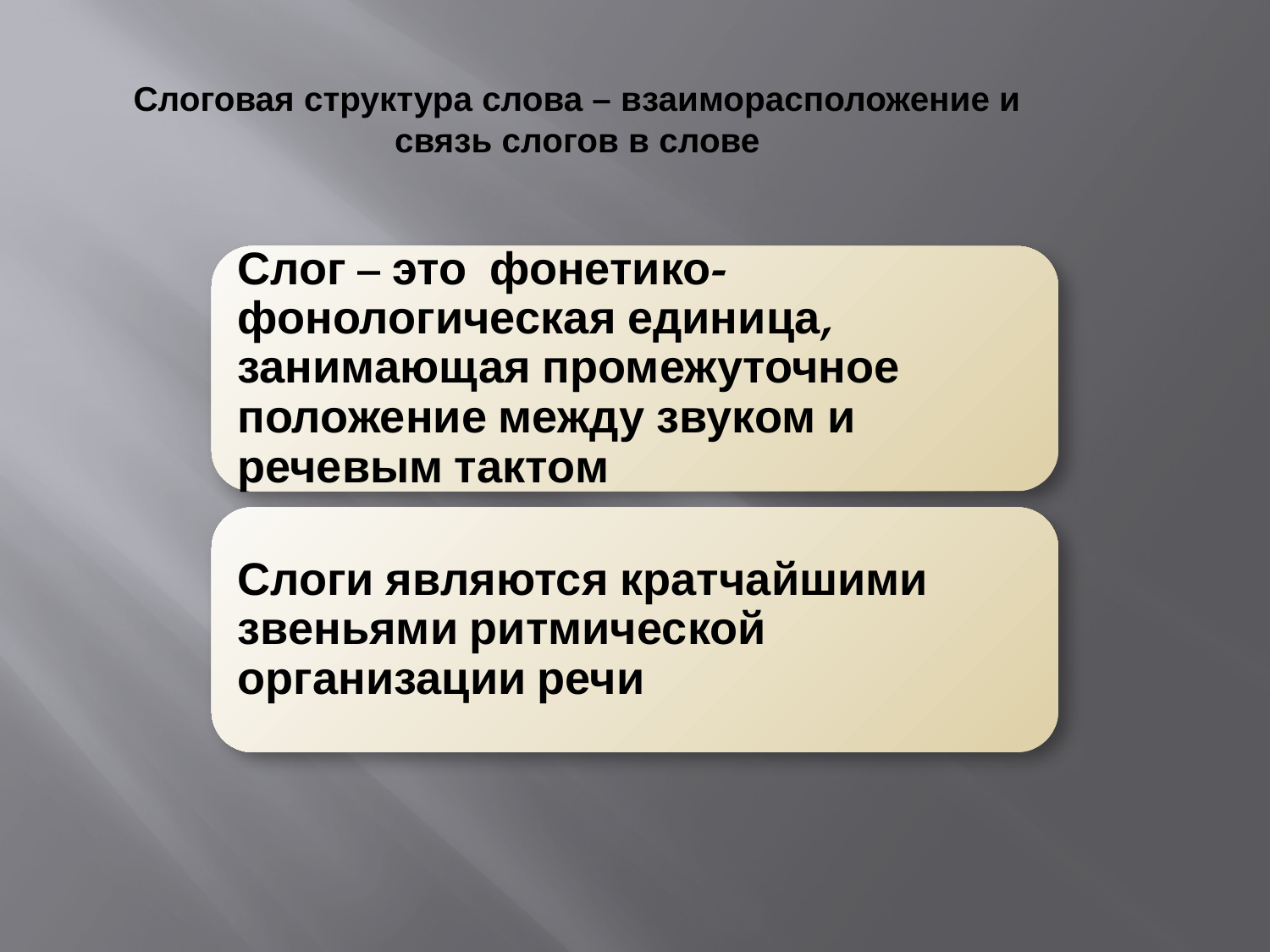

# Слоговая структура слова – взаиморасположение и связь слогов в слове
Слог – это  фонетико-фонологическая единица, занимающая промежуточное положение между звуком и речевым тактом
Слоги являются кратчайшими звеньями ритмической организации речи